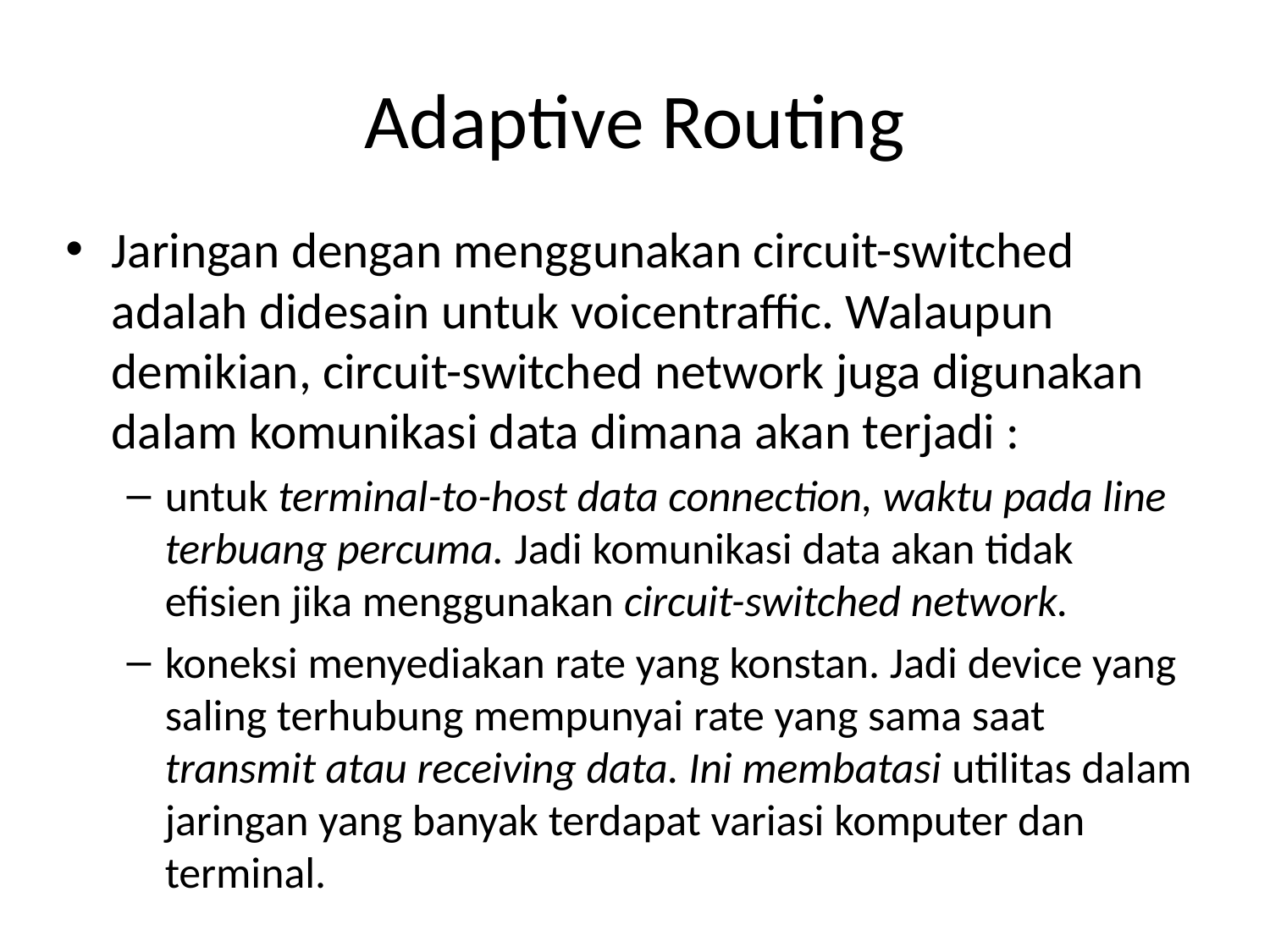

# Adaptive Routing
Jaringan dengan menggunakan circuit-switched adalah didesain untuk voicentraffic. Walaupun demikian, circuit-switched network juga digunakan dalam komunikasi data dimana akan terjadi :
untuk terminal-to-host data connection, waktu pada line terbuang percuma. Jadi komunikasi data akan tidak efisien jika menggunakan circuit-switched network.
koneksi menyediakan rate yang konstan. Jadi device yang saling terhubung mempunyai rate yang sama saat transmit atau receiving data. Ini membatasi utilitas dalam jaringan yang banyak terdapat variasi komputer dan terminal.